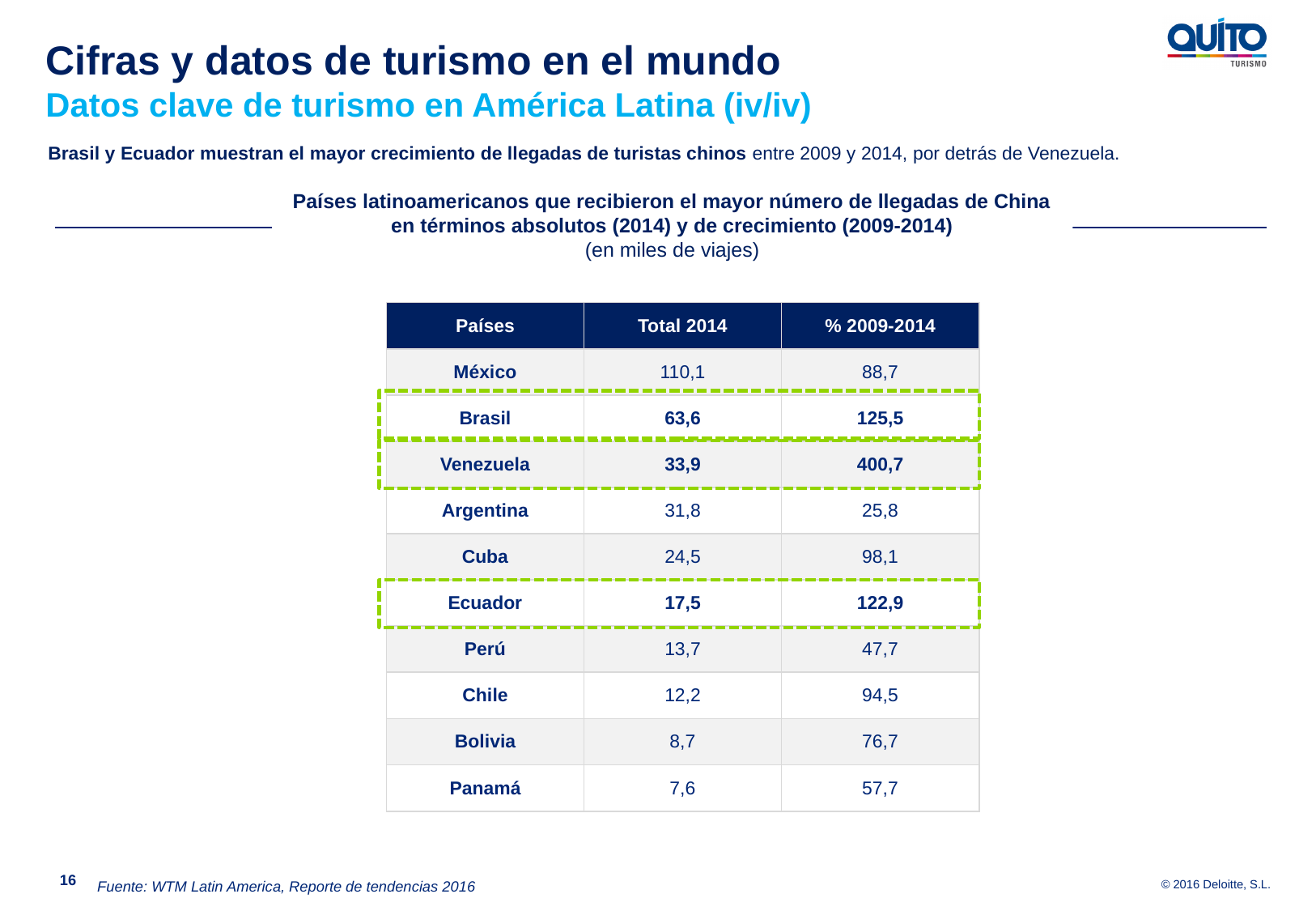

Cifras y datos de turismo en el mundo
Datos clave de turismo en América Latina (iv/iv)
Brasil y Ecuador muestran el mayor crecimiento de llegadas de turistas chinos entre 2009 y 2014, por detrás de Venezuela.
Países latinoamericanos que recibieron el mayor número de llegadas de China en términos absolutos (2014) y de crecimiento (2009-2014)
(en miles de viajes)
| Países | Total 2014 | % 2009-2014 |
| --- | --- | --- |
| México | 110,1 | 88,7 |
| Brasil | 63,6 | 125,5 |
| Venezuela | 33,9 | 400,7 |
| Argentina | 31,8 | 25,8 |
| Cuba | 24,5 | 98,1 |
| Ecuador | 17,5 | 122,9 |
| Perú | 13,7 | 47,7 |
| Chile | 12,2 | 94,5 |
| Bolivia | 8,7 | 76,7 |
| Panamá | 7,6 | 57,7 |

16
Fuente: WTM Latin America, Reporte de tendencias 2016